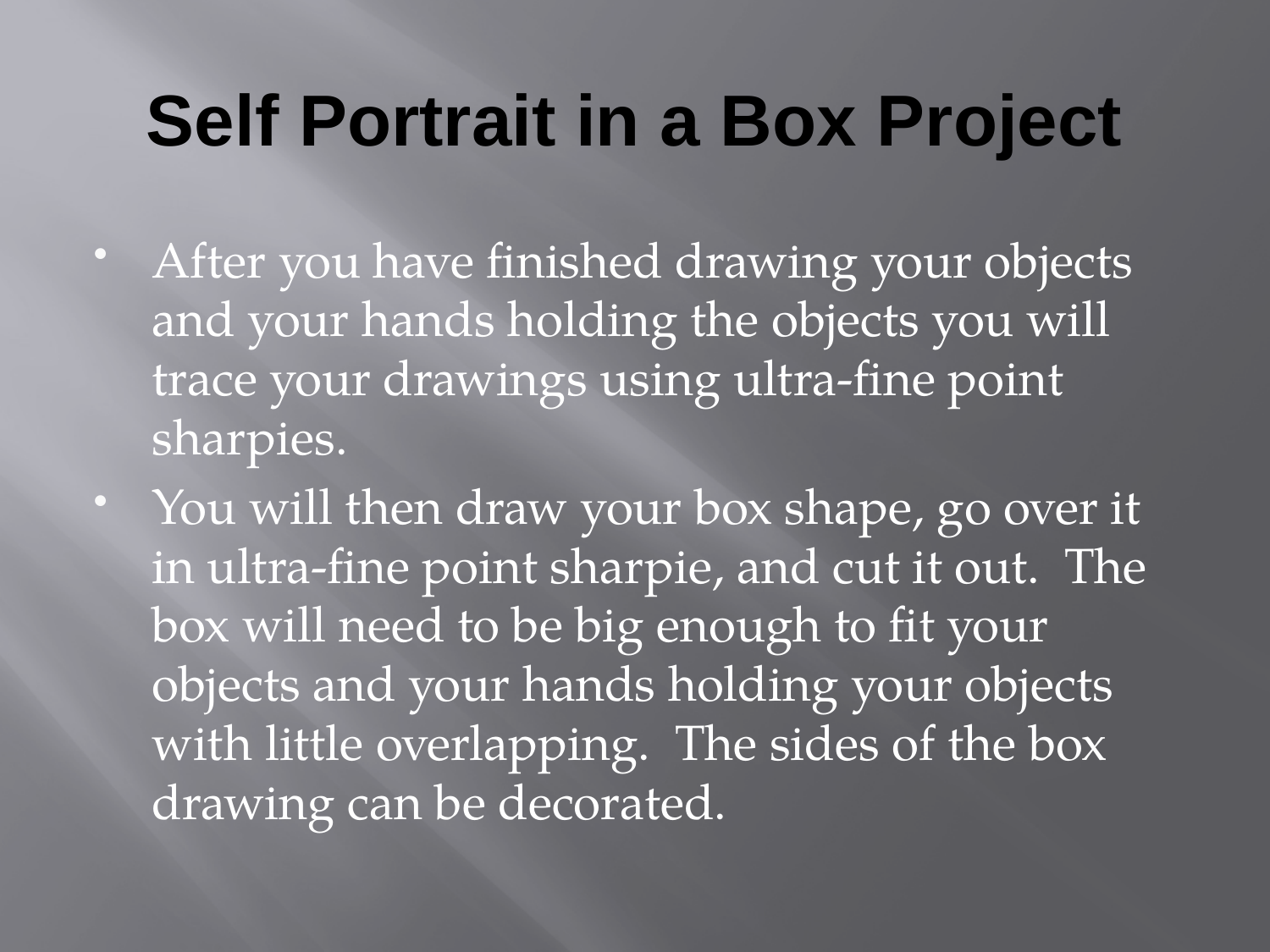

# Self Portrait in a Box Project
After you have finished drawing your objects and your hands holding the objects you will trace your drawings using ultra-fine point sharpies.
You will then draw your box shape, go over it in ultra-fine point sharpie, and cut it out.  The box will need to be big enough to fit your objects and your hands holding your objects with little overlapping.  The sides of the box drawing can be decorated.